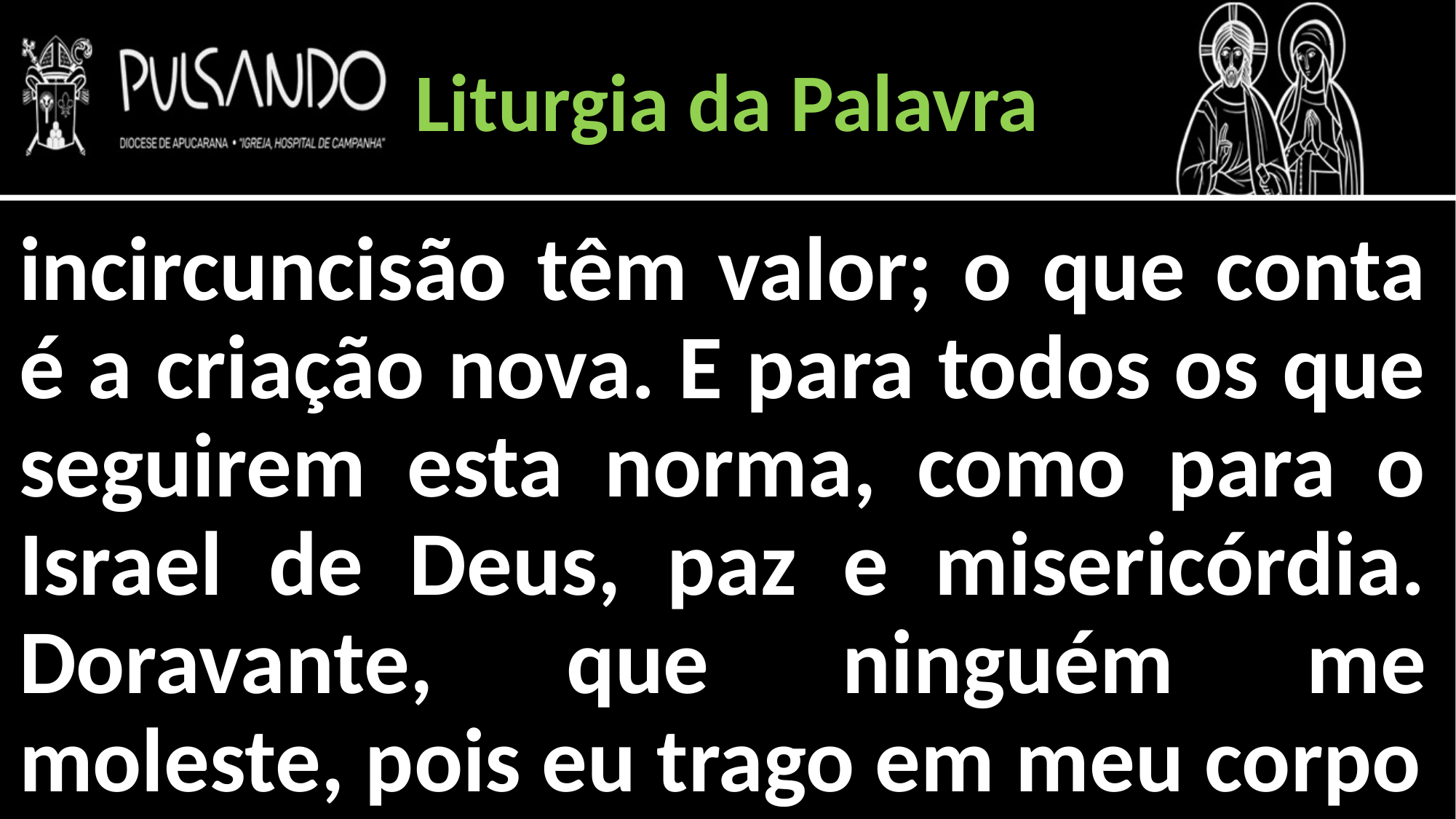

Liturgia da Palavra
incircuncisão têm valor; o que conta é a criação nova. E para todos os que seguirem esta norma, como para o Israel de Deus, paz e misericórdia. Doravante, que ninguém me moleste, pois eu trago em meu corpo